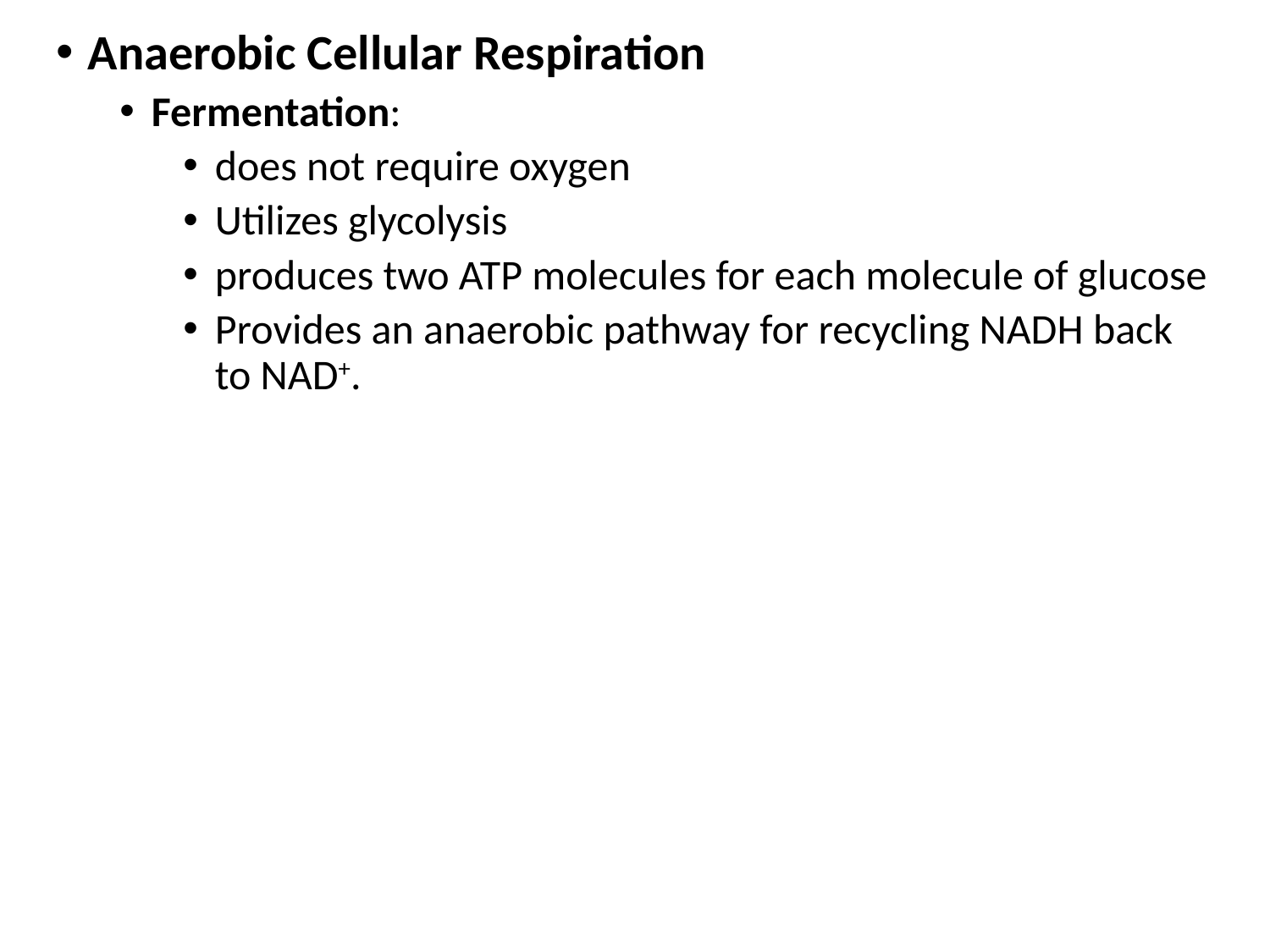

Anaerobic Cellular Respiration
Fermentation:
does not require oxygen
Utilizes glycolysis
produces two ATP molecules for each molecule of glucose
Provides an anaerobic pathway for recycling NADH back to NAD+.